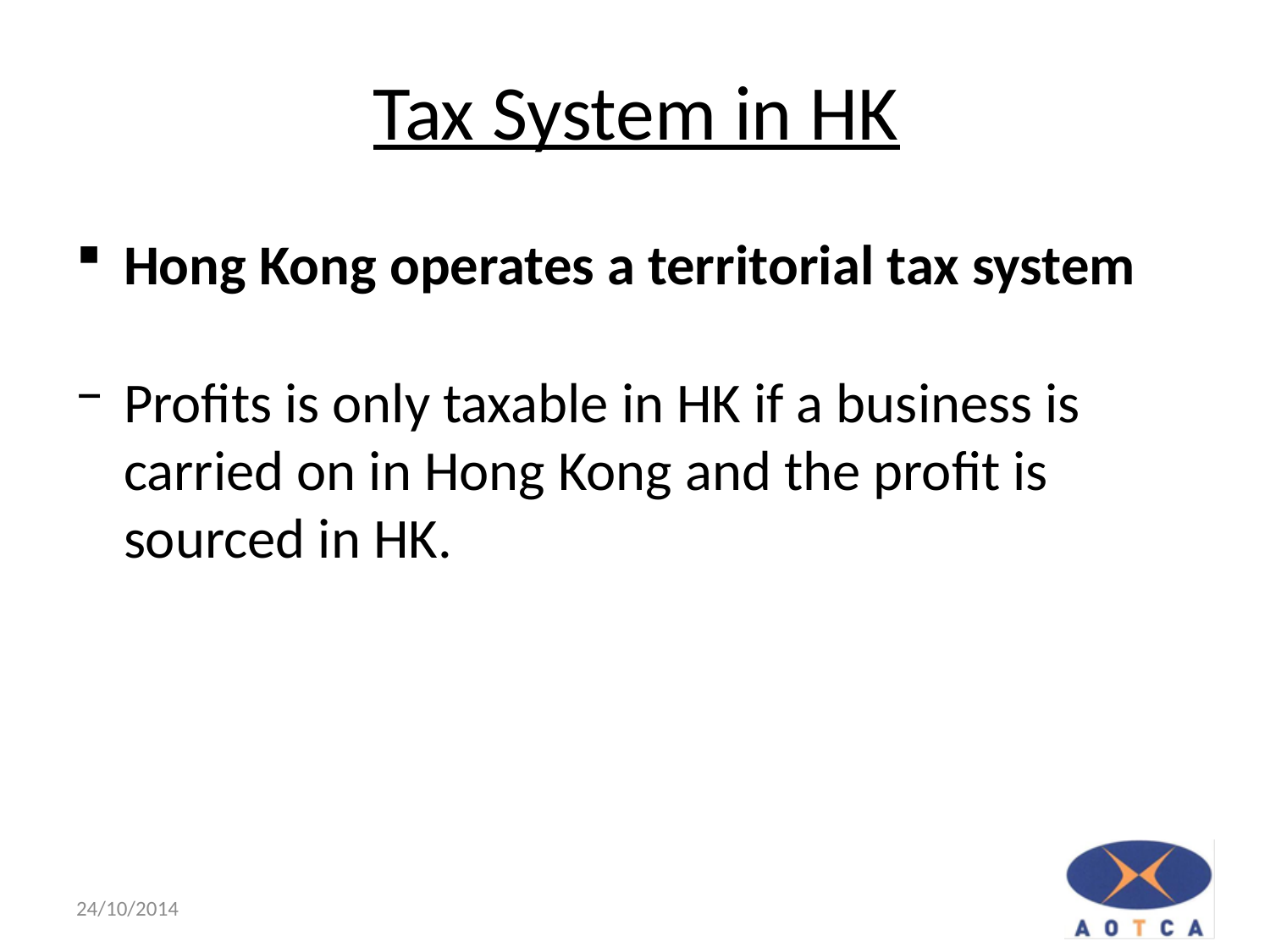

# Tax System in HK
Hong Kong operates a territorial tax system

Profits is only taxable in HK if a business is carried on in Hong Kong and the profit is sourced in HK.
2
24/10/2014